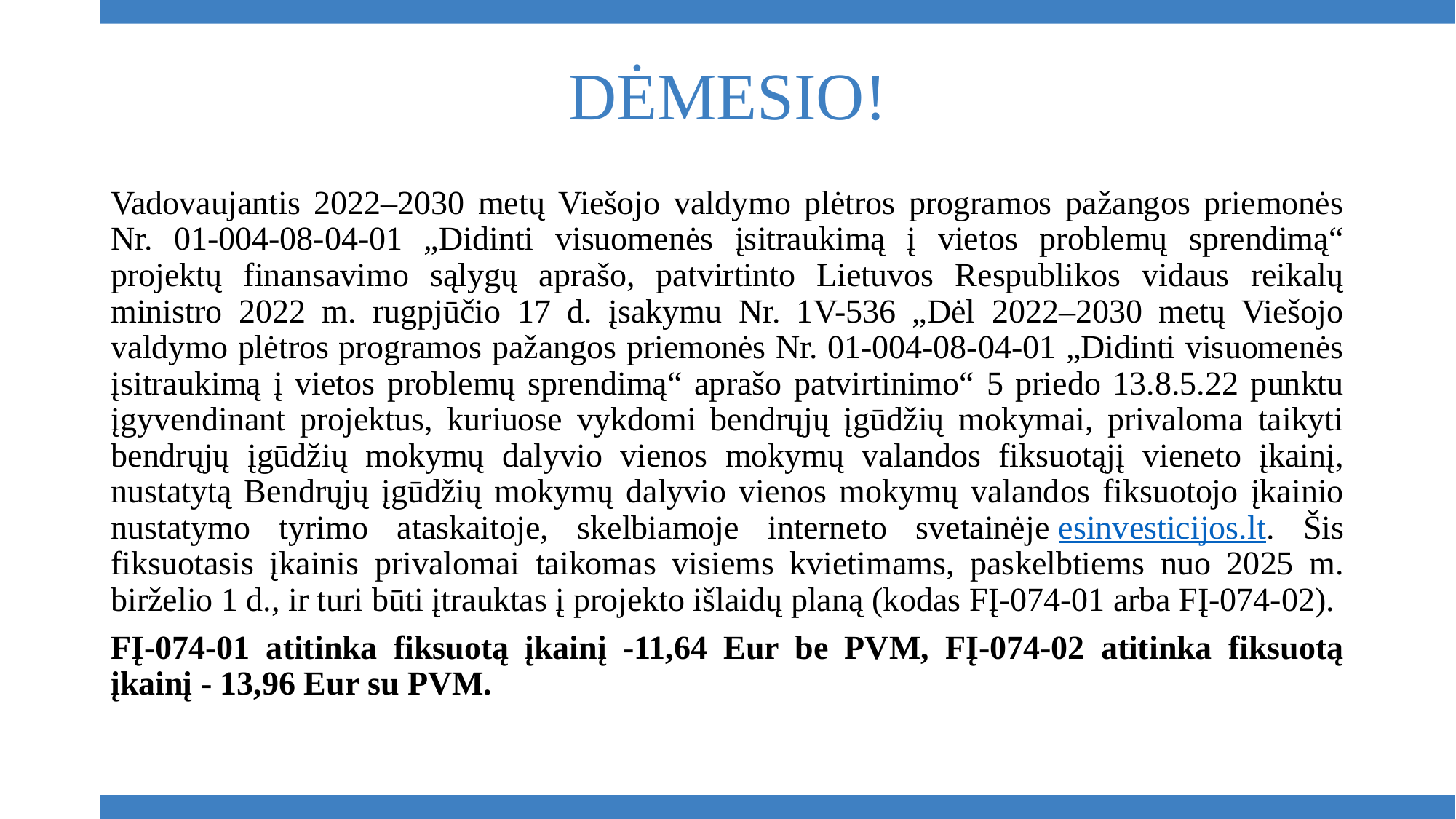

# DĖMESIO!

Vadovaujantis 2022–2030 metų Viešojo valdymo plėtros programos pažangos priemonės Nr. 01-004-08-04-01 „Didinti visuomenės įsitraukimą į vietos problemų sprendimą“ projektų finansavimo sąlygų aprašo, patvirtinto Lietuvos Respublikos vidaus reikalų ministro 2022 m. rugpjūčio 17 d. įsakymu Nr. 1V-536 „Dėl 2022–2030 metų Viešojo valdymo plėtros programos pažangos priemonės Nr. 01-004-08-04-01 „Didinti visuomenės įsitraukimą į vietos problemų sprendimą“ aprašo patvirtinimo“ 5 priedo 13.8.5.22 punktu įgyvendinant projektus, kuriuose vykdomi bendrųjų įgūdžių mokymai, privaloma taikyti bendrųjų įgūdžių mokymų dalyvio vienos mokymų valandos fiksuotąjį vieneto įkainį, nustatytą Bendrųjų įgūdžių mokymų dalyvio vienos mokymų valandos fiksuotojo įkainio nustatymo tyrimo ataskaitoje, skelbiamoje interneto svetainėje esinvesticijos.lt. Šis fiksuotasis įkainis privalomai taikomas visiems kvietimams, paskelbtiems nuo 2025 m. birželio 1 d., ir turi būti įtrauktas į projekto išlaidų planą (kodas FĮ-074-01 arba FĮ-074-02).
FĮ-074-01 atitinka fiksuotą įkainį -11,64 Eur be PVM, FĮ-074-02 atitinka fiksuotą įkainį - 13,96 Eur su PVM.